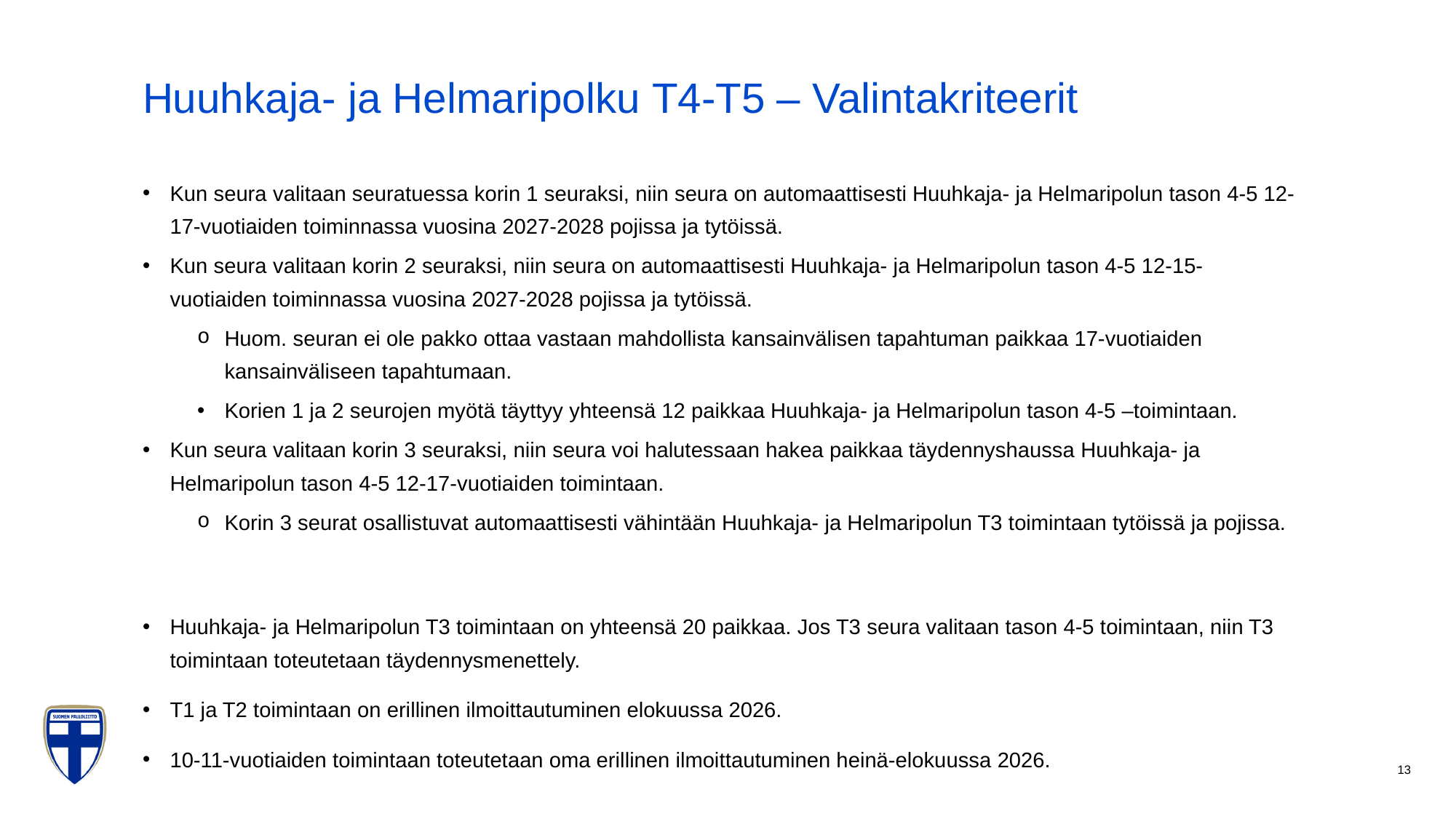

# Huuhkaja- ja Helmaripolku T4-T5 – Valintakriteerit
Kun seura valitaan seuratuessa korin 1 seuraksi, niin seura on automaattisesti Huuhkaja- ja Helmaripolun tason 4-5 12-17-vuotiaiden toiminnassa vuosina 2027-2028 pojissa ja tytöissä.
Kun seura valitaan korin 2 seuraksi, niin seura on automaattisesti Huuhkaja- ja Helmaripolun tason 4-5 12-15-vuotiaiden toiminnassa vuosina 2027-2028 pojissa ja tytöissä.
Huom. seuran ei ole pakko ottaa vastaan mahdollista kansainvälisen tapahtuman paikkaa 17-vuotiaiden kansainväliseen tapahtumaan.
Korien 1 ja 2 seurojen myötä täyttyy yhteensä 12 paikkaa Huuhkaja- ja Helmaripolun tason 4-5 –toimintaan.
Kun seura valitaan korin 3 seuraksi, niin seura voi halutessaan hakea paikkaa täydennyshaussa Huuhkaja- ja Helmaripolun tason 4-5 12-17-vuotiaiden toimintaan.
Korin 3 seurat osallistuvat automaattisesti vähintään Huuhkaja- ja Helmaripolun T3 toimintaan tytöissä ja pojissa.

Huuhkaja- ja Helmaripolun T3 toimintaan on yhteensä 20 paikkaa. Jos T3 seura valitaan tason 4-5 toimintaan, niin T3 toimintaan toteutetaan täydennysmenettely.
T1 ja T2 toimintaan on erillinen ilmoittautuminen elokuussa 2026.
10-11-vuotiaiden toimintaan toteutetaan oma erillinen ilmoittautuminen heinä-elokuussa 2026.
13